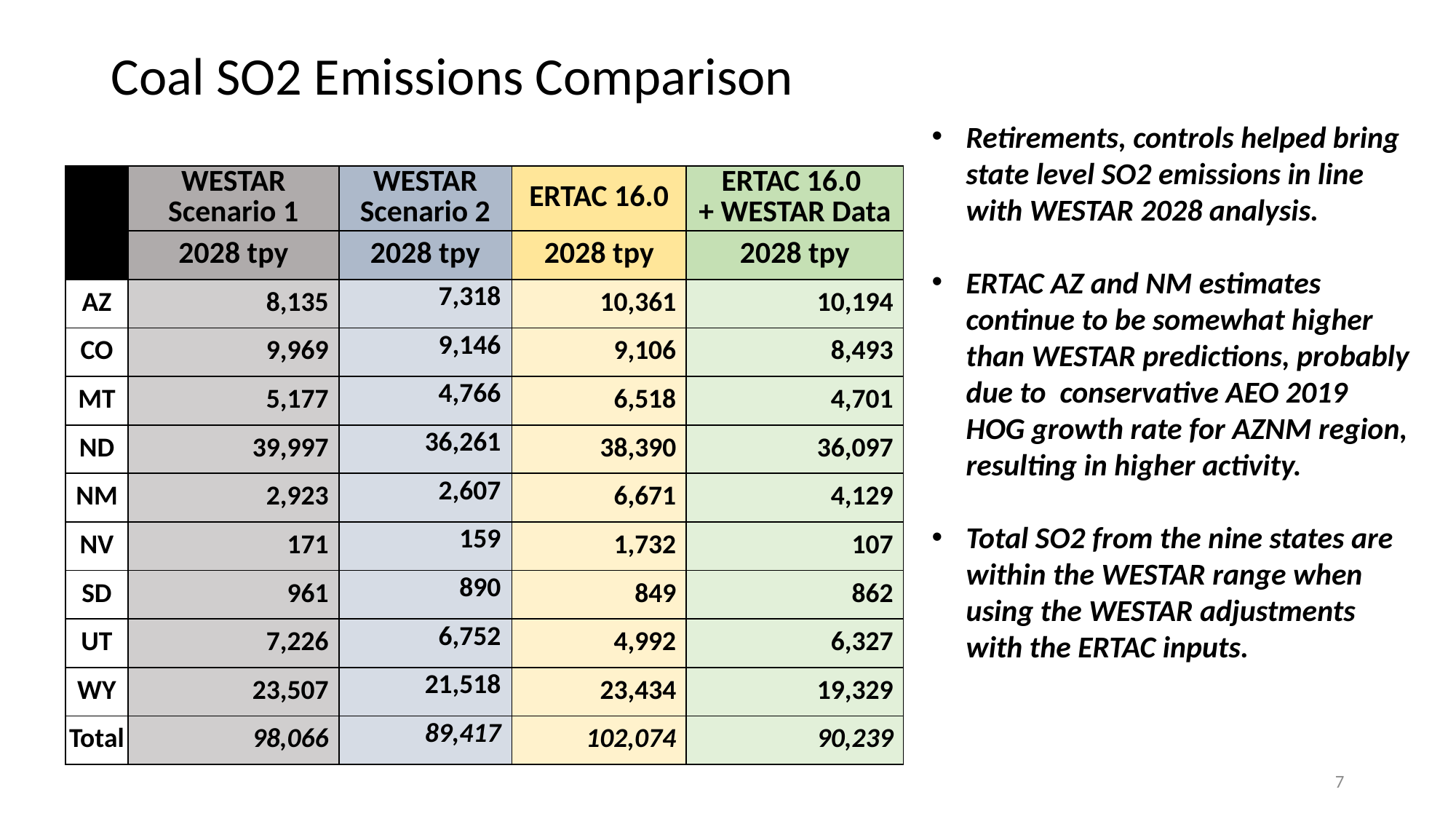

# Coal SO2 Emissions Comparison
Retirements, controls helped bring state level SO2 emissions in line with WESTAR 2028 analysis.

ERTAC AZ and NM estimates continue to be somewhat higher than WESTAR predictions, probably due to  conservative AEO 2019 HOG growth rate for AZNM region, resulting in higher activity.

Total SO2 from the nine states are within the WESTAR range when using the WESTAR adjustments with the ERTAC inputs.
|  | WESTAR Scenario 1 | WESTAR Scenario 2 | ERTAC 16.0 | ERTAC 16.0 + WESTAR Data |
| --- | --- | --- | --- | --- |
|  | 2028 tpy | 2028 tpy | 2028 tpy | 2028 tpy |
| AZ | 8,135 | 7,318 | 10,361 | 10,194 |
| CO | 9,969 | 9,146 | 9,106 | 8,493 |
| MT | 5,177 | 4,766 | 6,518 | 4,701 |
| ND | 39,997 | 36,261 | 38,390 | 36,097 |
| NM | 2,923 | 2,607 | 6,671 | 4,129 |
| NV | 171 | 159 | 1,732 | 107 |
| SD | 961 | 890 | 849 | 862 |
| UT | 7,226 | 6,752 | 4,992 | 6,327 |
| WY | 23,507 | 21,518 | 23,434 | 19,329 |
| Total | 98,066 | 89,417 | 102,074 | 90,239 |
7